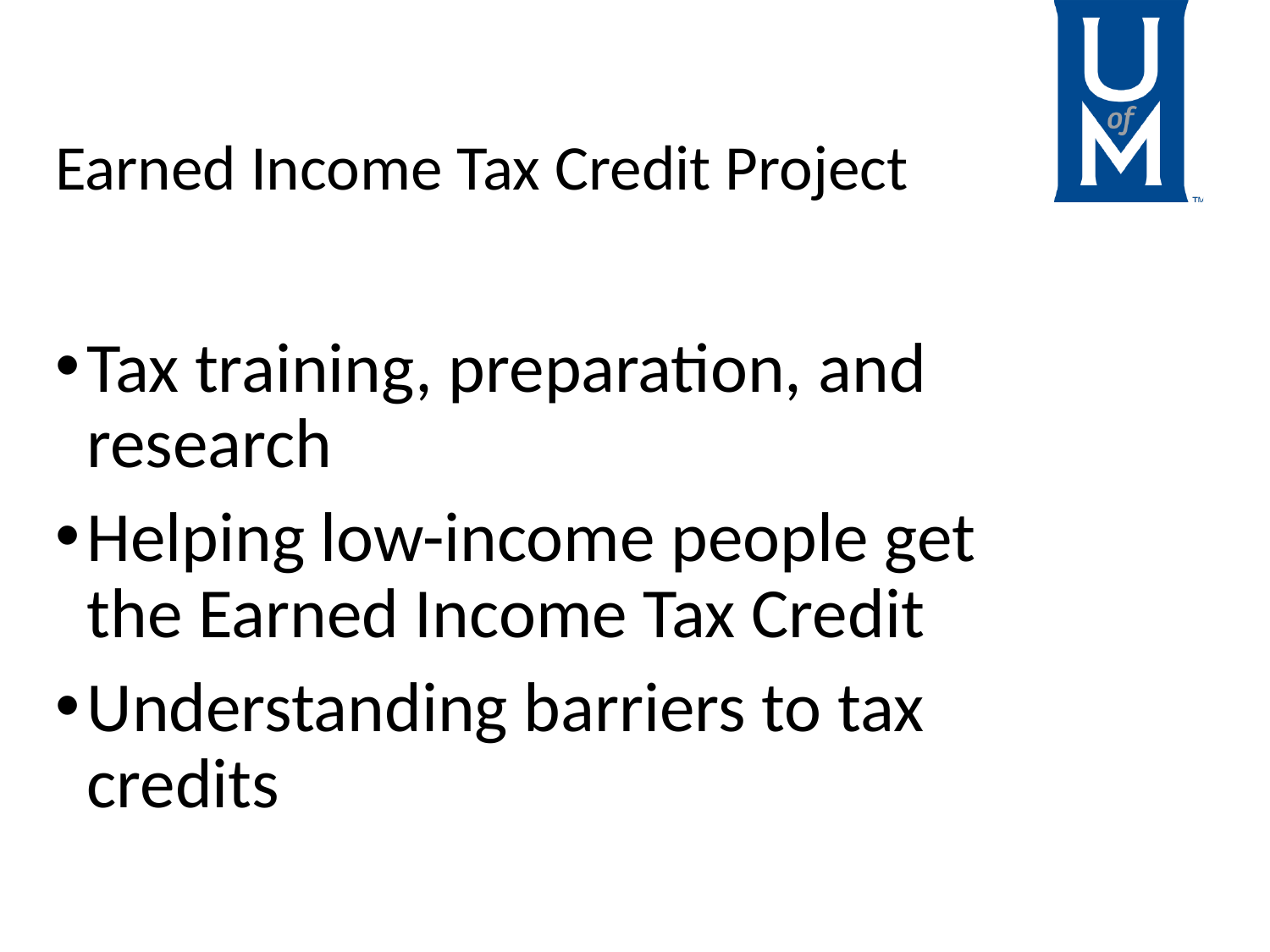

# Earned Income Tax Credit Project
Tax training, preparation, and research
Helping low-income people get the Earned Income Tax Credit
Understanding barriers to tax credits